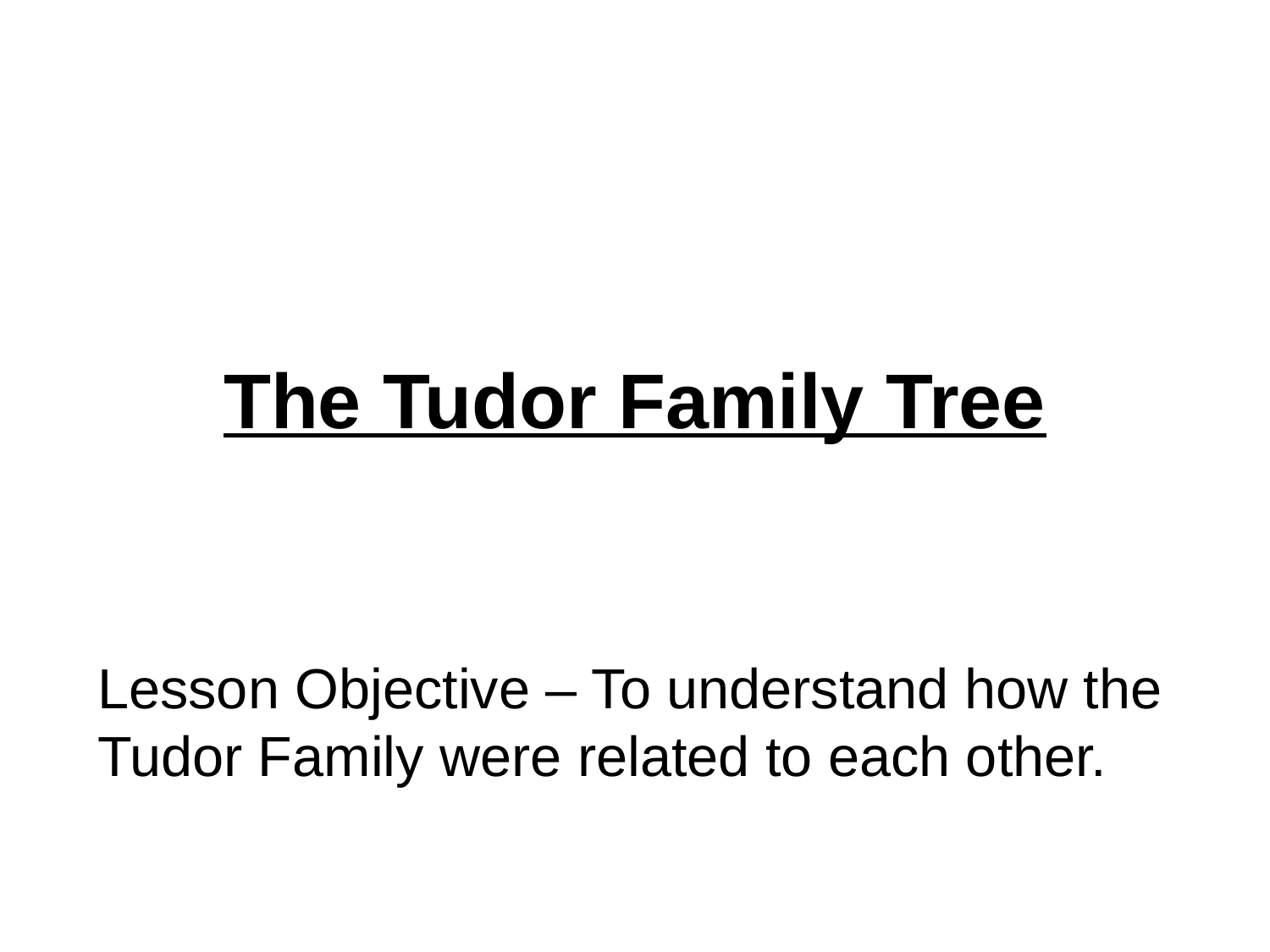

# The Tudor Family Tree
Lesson Objective – To understand how the Tudor Family were related to each other.